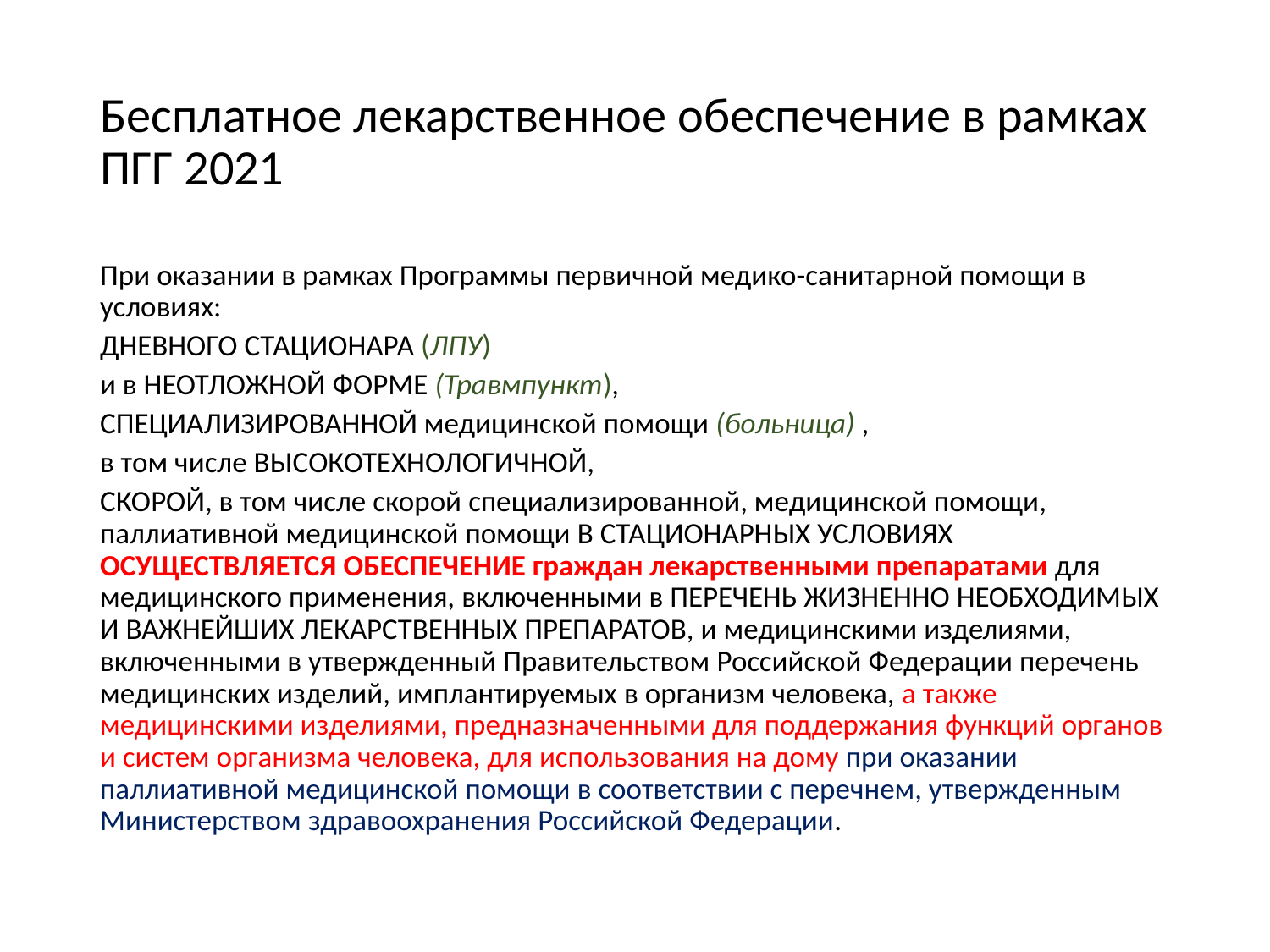

# Бесплатное лекарственное обеспечение в рамках ПГГ 2021
При оказании в рамках Программы первичной медико-санитарной помощи в условиях:
ДНЕВНОГО СТАЦИОНАРА (ЛПУ)
и в НЕОТЛОЖНОЙ ФОРМЕ (Травмпункт),
СПЕЦИАЛИЗИРОВАННОЙ медицинской помощи (больница) ,
в том числе ВЫСОКОТЕХНОЛОГИЧНОЙ,
СКОРОЙ, в том числе скорой специализированной, медицинской помощи, паллиативной медицинской помощи В СТАЦИОНАРНЫХ УСЛОВИЯХ ОСУЩЕСТВЛЯЕТСЯ ОБЕСПЕЧЕНИЕ граждан лекарственными препаратами для медицинского применения, включенными в ПЕРЕЧЕНЬ ЖИЗНЕННО НЕОБХОДИМЫХ И ВАЖНЕЙШИХ ЛЕКАРСТВЕННЫХ ПРЕПАРАТОВ, и медицинскими изделиями, включенными в утвержденный Правительством Российской Федерации перечень медицинских изделий, имплантируемых в организм человека, а также медицинскими изделиями, предназначенными для поддержания функций органов и систем организма человека, для использования на дому при оказании паллиативной медицинской помощи в соответствии с перечнем, утвержденным Министерством здравоохранения Российской Федерации.

Организация бесплатной медицинской помощи в РФ. ПГГ РФ.